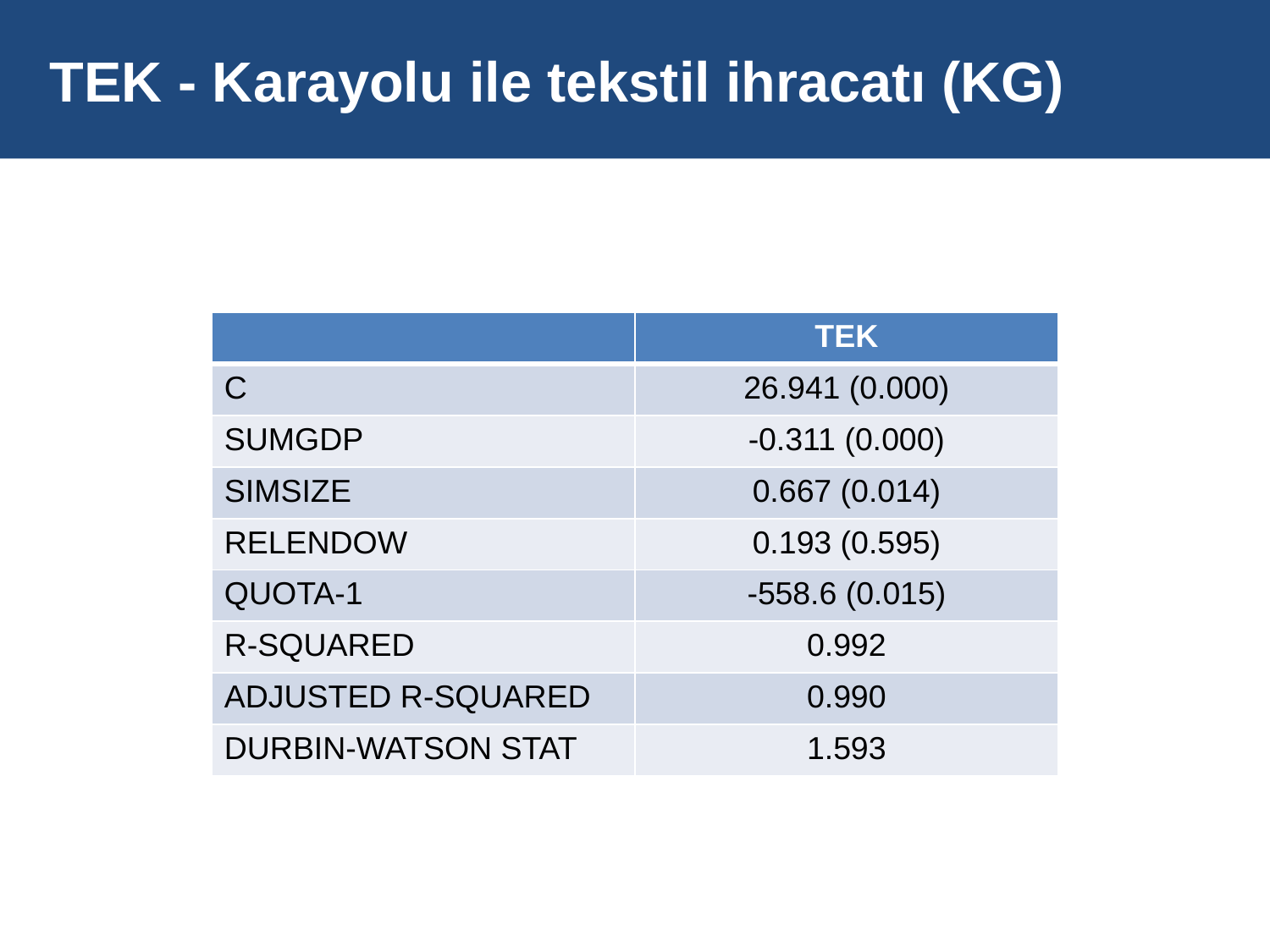

# TEK - Karayolu ile tekstil ihracatı (KG)
|  | TEK |
| --- | --- |
| C | 26.941 (0.000) |
| SUMGDP | -0.311 (0.000) |
| SIMSIZE | 0.667 (0.014) |
| RELENDOW | 0.193 (0.595) |
| QUOTA-1 | -558.6 (0.015) |
| R-SQUARED | 0.992 |
| ADJUSTED R-SQUARED | 0.990 |
| DURBIN-WATSON STAT | 1.593 |